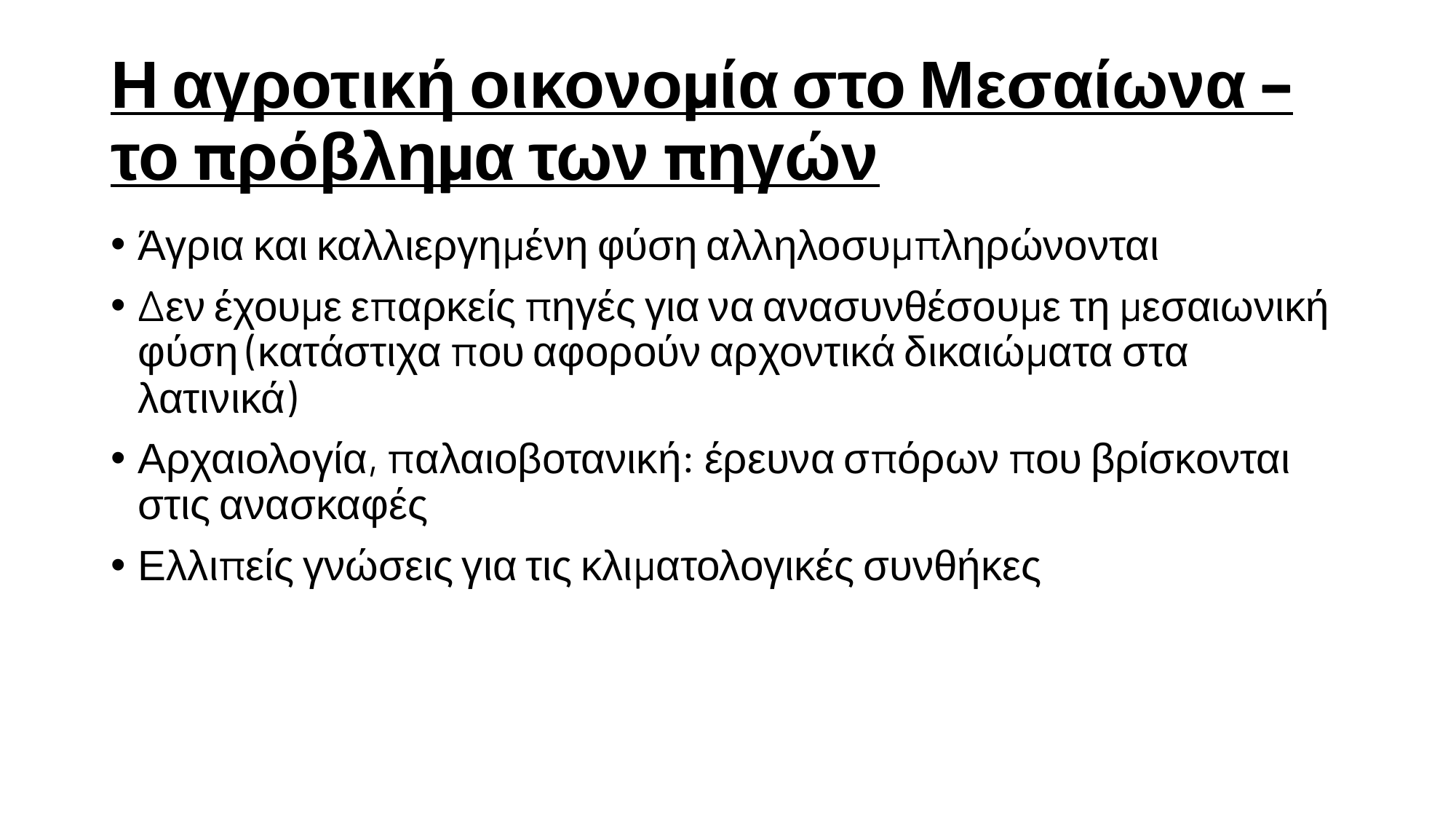

# Η αγροτική οικονομία στο Μεσαίωνα – το πρόβλημα των πηγών
Άγρια και καλλιεργημένη φύση αλληλοσυμπληρώνονται
Δεν έχουμε επαρκείς πηγές για να ανασυνθέσουμε τη μεσαιωνική φύση (κατάστιχα που αφορούν αρχοντικά δικαιώματα στα λατινικά)
Αρχαιολογία, παλαιοβοτανική: έρευνα σπόρων που βρίσκονται στις ανασκαφές
Ελλιπείς γνώσεις για τις κλιματολογικές συνθήκες